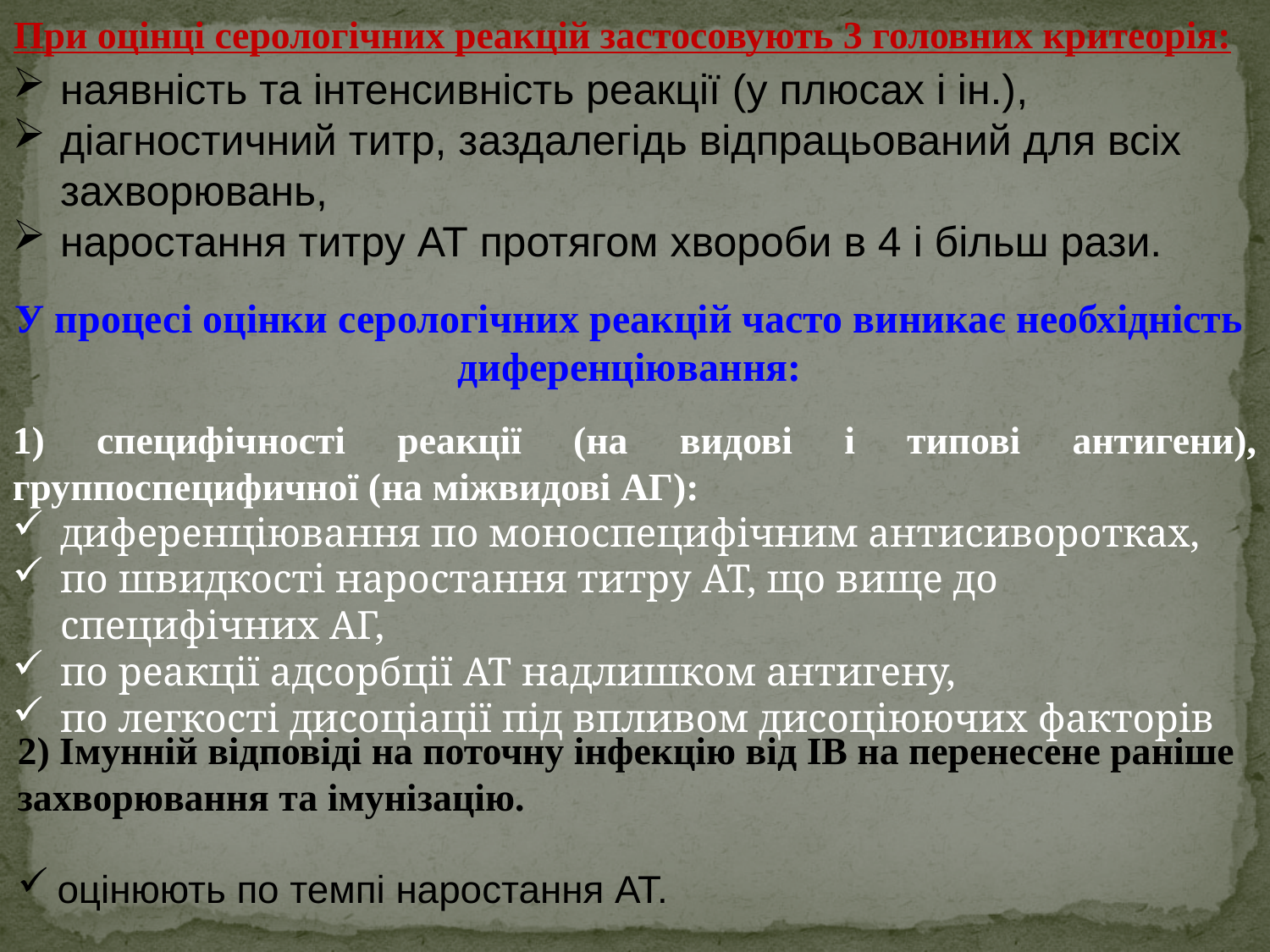

При оцінці серологічних реакцій застосовують 3 головних критеорія:
наявність та інтенсивність реакції (у плюсах і ін.),
діагностичний титр, заздалегідь відпрацьований для всіх захворювань,
наростання титру АТ протягом хвороби в 4 і більш рази.
У процесі оцінки серологічних реакцій часто виникає необхідність диференціювання:
1) специфічності реакції (на видові і типові антигени), группоспецифичної (на міжвидові АГ):
диференціювання по моноспецифічним антисиворотках,
по швидкості наростання титру АТ, що вище до специфічних АГ,
по реакції адсорбції АТ надлишком антигену,
по легкості дисоціації під впливом дисоціюючих факторів
2) Імунній відповіді на поточну інфекцію від ІВ на перенесене раніше захворювання та імунізацію.

оцінюють по темпі наростання АТ.